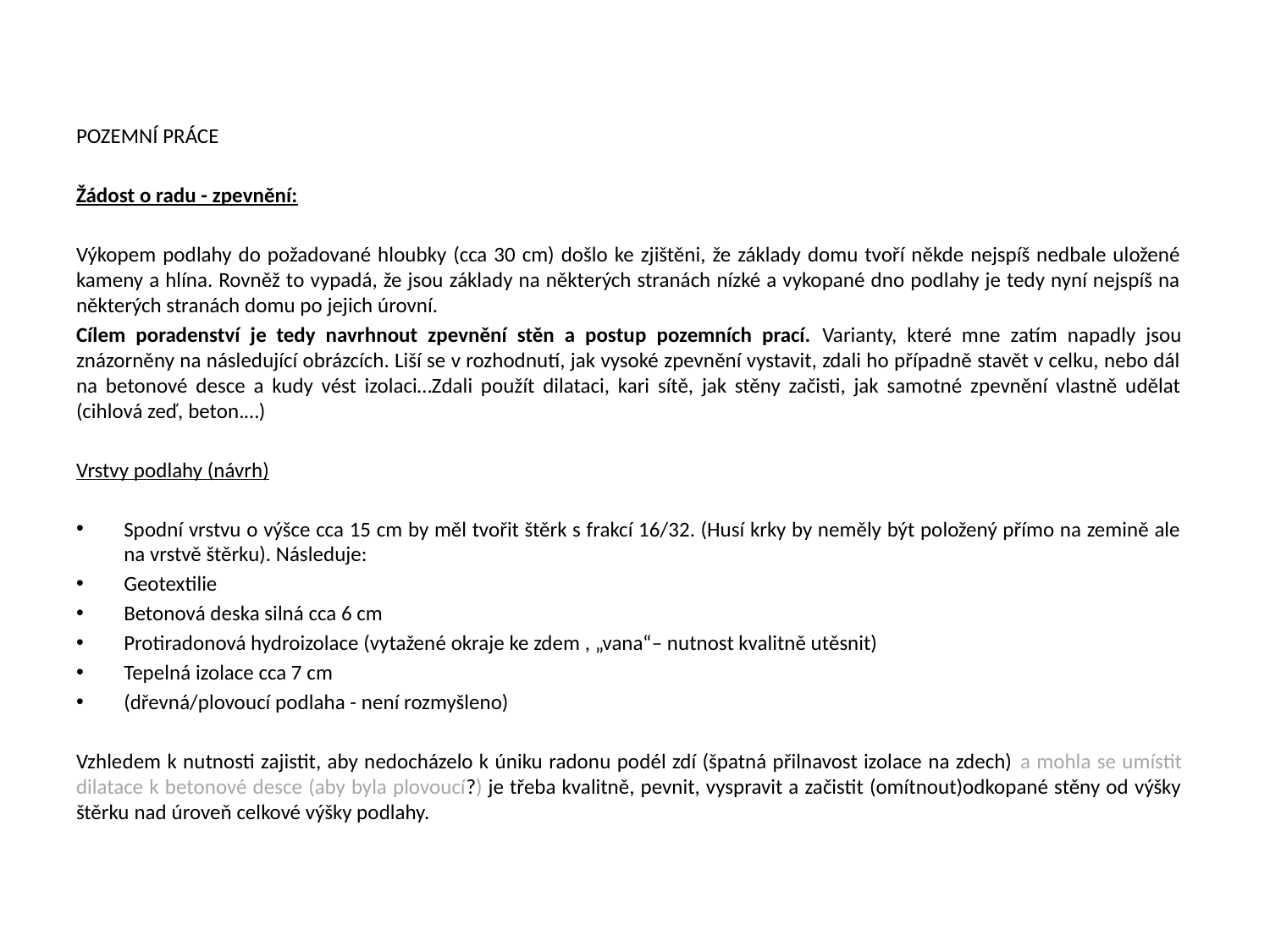

POZEMNÍ PRÁCE

Žádost o radu - zpevnění:

Výkopem podlahy do požadované hloubky (cca 30 cm) došlo ke zjištěni, že základy domu tvoří někde nejspíš nedbale uložené kameny a hlína. Rovněž to vypadá, že jsou základy na některých stranách nízké a vykopané dno podlahy je tedy nyní nejspíš na některých stranách domu po jejich úrovní.
Cílem poradenství je tedy navrhnout zpevnění stěn a postup pozemních prací. Varianty, které mne zatím napadly jsou znázorněny na následující obrázcích. Liší se v rozhodnutí, jak vysoké zpevnění vystavit, zdali ho případně stavět v celku, nebo dál na betonové desce a kudy vést izolaci…Zdali použít dilataci, kari sítě, jak stěny začisti, jak samotné zpevnění vlastně udělat (cihlová zeď, beton.…)

Vrstvy podlahy (návrh)

Spodní vrstvu o výšce cca 15 cm by měl tvořit štěrk s frakcí 16/32. (Husí krky by neměly být položený přímo na zemině ale na vrstvě štěrku). Následuje:
Geotextilie
Betonová deska silná cca 6 cm
Protiradonová hydroizolace (vytažené okraje ke zdem , „vana“– nutnost kvalitně utěsnit)
Tepelná izolace cca 7 cm
(dřevná/plovoucí podlaha - není rozmyšleno)

Vzhledem k nutnosti zajistit, aby nedocházelo k úniku radonu podél zdí (špatná přilnavost izolace na zdech) a mohla se umístit dilatace k betonové desce (aby byla plovoucí?) je třeba kvalitně, pevnit, vyspravit a začistit (omítnout)odkopané stěny od výšky štěrku nad úroveň celkové výšky podlahy.